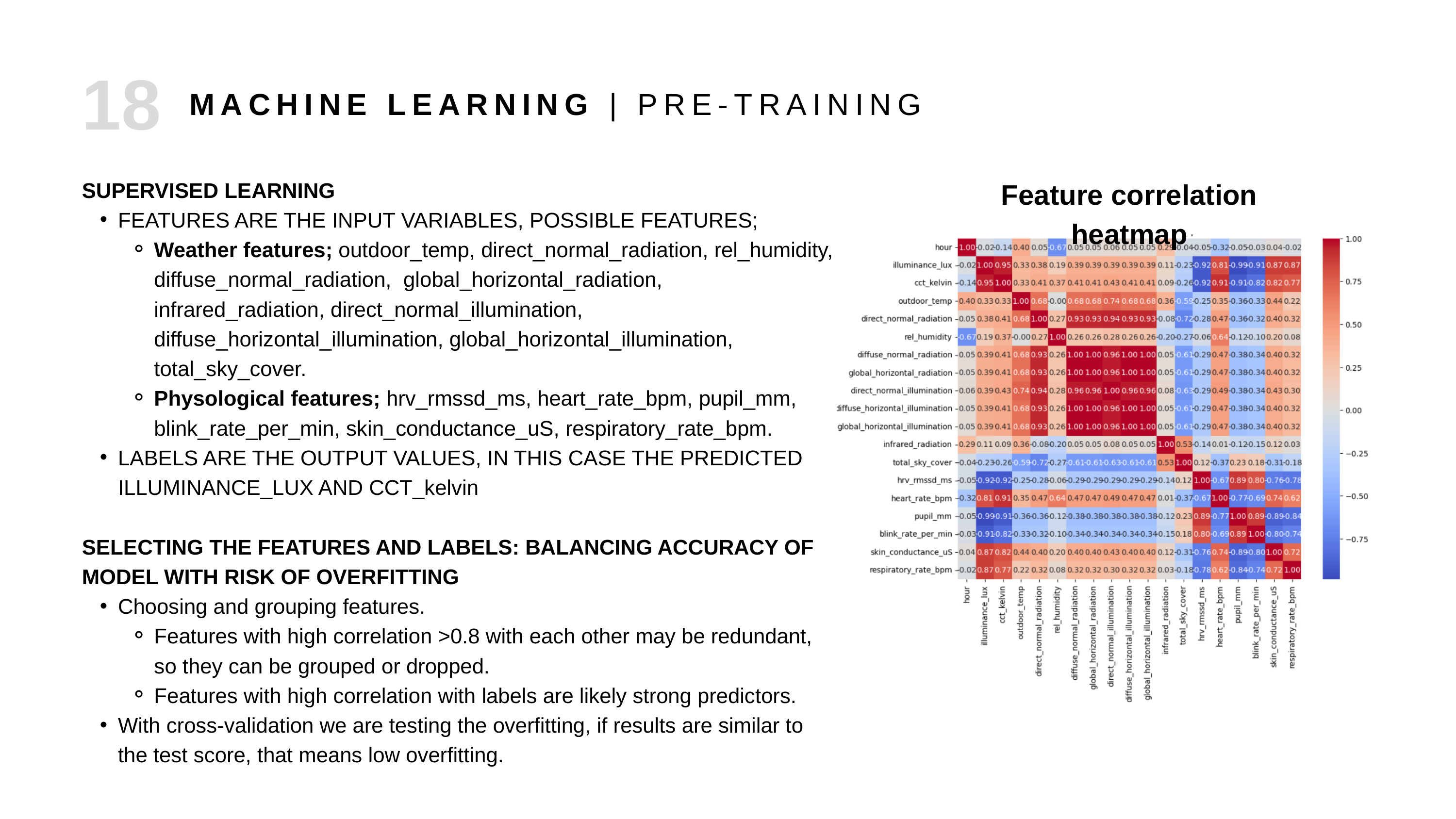

18
MACHINE LEARNING | PRE-TRAINING
Feature correlation heatmap
SUPERVISED LEARNING
FEATURES ARE THE INPUT VARIABLES, POSSIBLE FEATURES;
Weather features; outdoor_temp, direct_normal_radiation, rel_humidity, diffuse_normal_radiation,  global_horizontal_radiation, infrared_radiation, direct_normal_illumination, diffuse_horizontal_illumination, global_horizontal_illumination, total_sky_cover.
Physological features; hrv_rmssd_ms, heart_rate_bpm, pupil_mm, blink_rate_per_min, skin_conductance_uS, respiratory_rate_bpm.
LABELS ARE THE OUTPUT VALUES, IN THIS CASE THE PREDICTED ILLUMINANCE_LUX AND CCT_kelvin

SELECTING THE FEATURES AND LABELS: BALANCING ACCURACY OF MODEL WITH RISK OF OVERFITTING
Choosing and grouping features.
Features with high correlation >0.8 with each other may be redundant, so they can be grouped or dropped.
Features with high correlation with labels are likely strong predictors.
With cross-validation we are testing the overfitting, if results are similar to the test score, that means low overfitting.